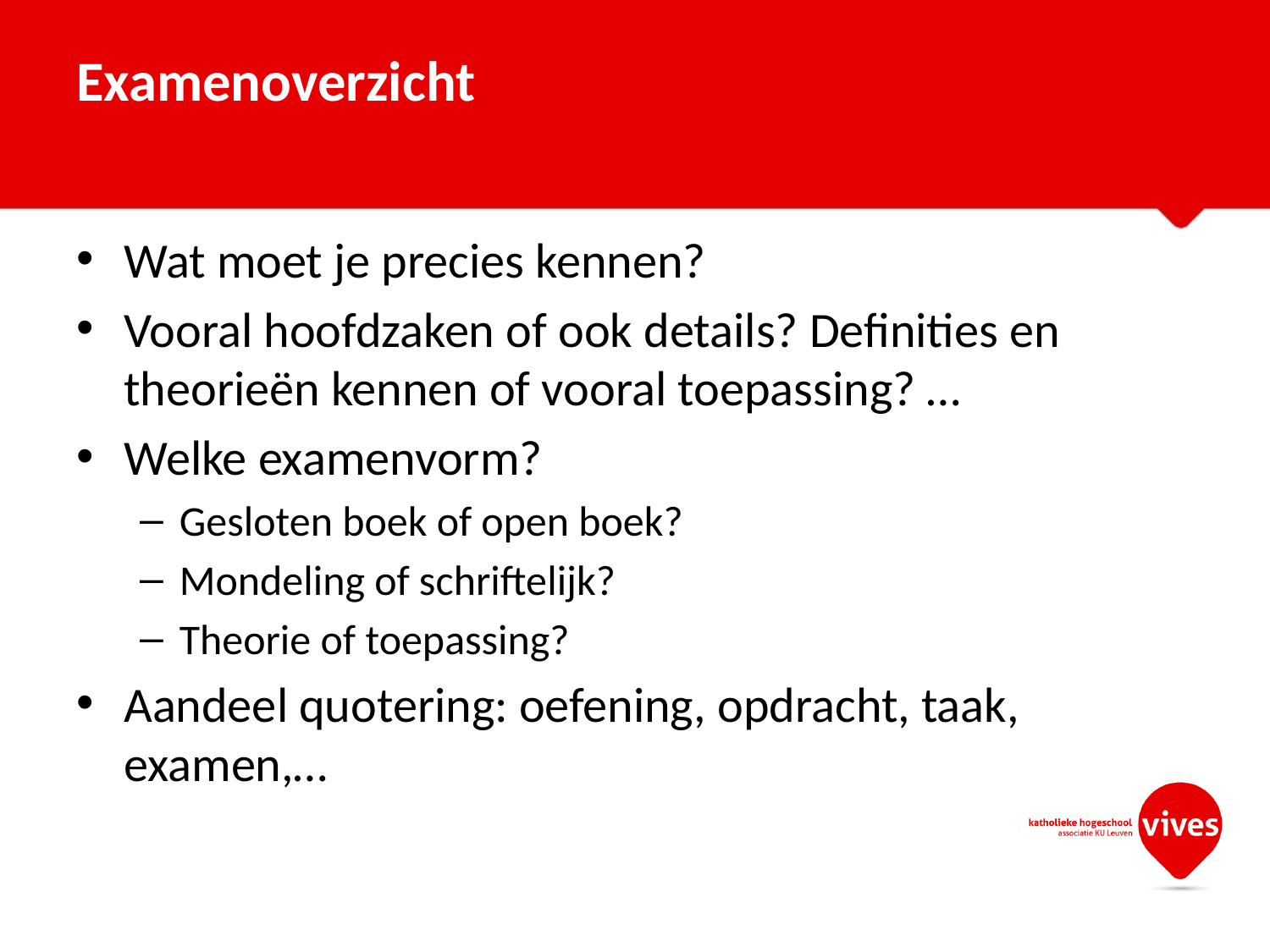

# Examenoverzicht
Wat moet je precies kennen?
Vooral hoofdzaken of ook details? Definities en theorieën kennen of vooral toepassing? …
Welke examenvorm?
Gesloten boek of open boek?
Mondeling of schriftelijk?
Theorie of toepassing?
Aandeel quotering: oefening, opdracht, taak, examen,…